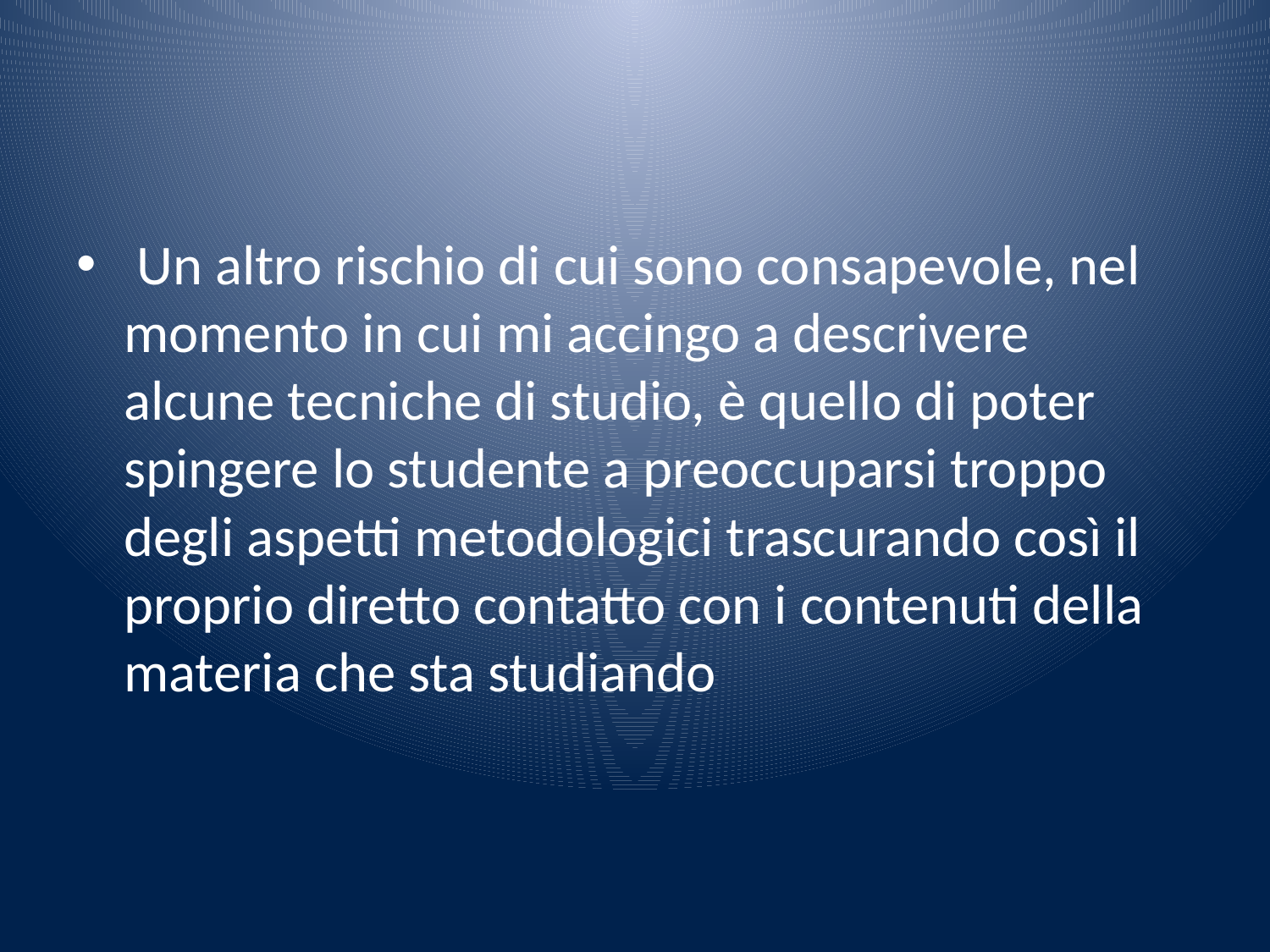

#
 Un altro rischio di cui sono consapevole, nel momento in cui mi accingo a descrivere alcune tecniche di studio, è quello di poter spingere lo studente a preoccuparsi troppo degli aspetti metodologici trascurando così il proprio diretto contatto con i contenuti della materia che sta studiando